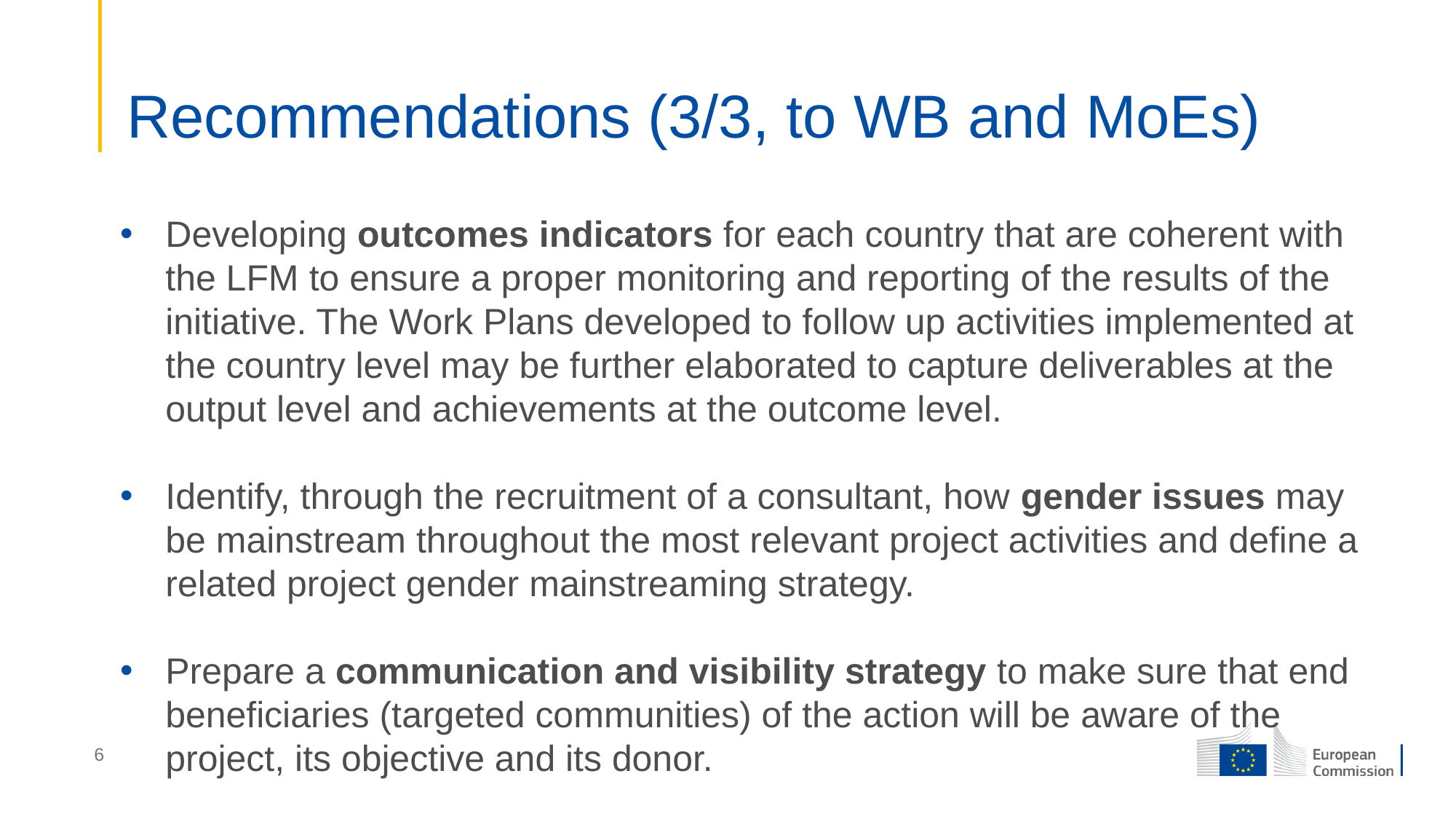

# Recommendations (3/3, to WB and MoEs)
Developing outcomes indicators for each country that are coherent with the LFM to ensure a proper monitoring and reporting of the results of the initiative. The Work Plans developed to follow up activities implemented at the country level may be further elaborated to capture deliverables at the output level and achievements at the outcome level.
Identify, through the recruitment of a consultant, how gender issues may be mainstream throughout the most relevant project activities and define a related project gender mainstreaming strategy.
Prepare a communication and visibility strategy to make sure that end beneficiaries (targeted communities) of the action will be aware of the project, its objective and its donor.
6